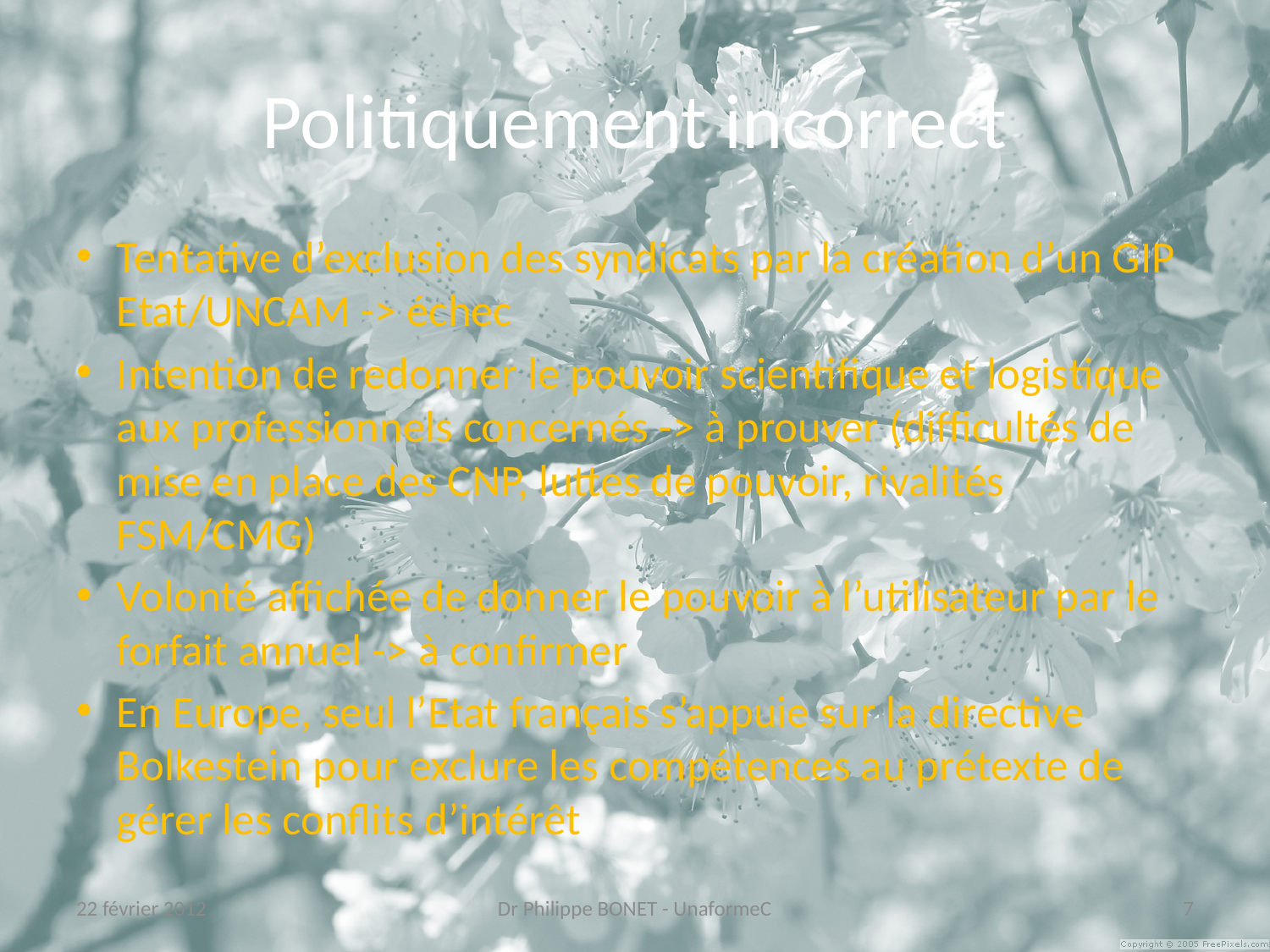

# Politiquement incorrect
Tentative d’exclusion des syndicats par la création d’un GIP Etat/UNCAM -> échec
Intention de redonner le pouvoir scientifique et logistique aux professionnels concernés -> à prouver (difficultés de mise en place des CNP, luttes de pouvoir, rivalités FSM/CMG)
Volonté affichée de donner le pouvoir à l’utilisateur par le forfait annuel -> à confirmer
En Europe, seul l’Etat français s’appuie sur la directive Bolkestein pour exclure les compétences au prétexte de gérer les conflits d’intérêt
22 février 2012
Dr Philippe BONET - UnaformeC
7